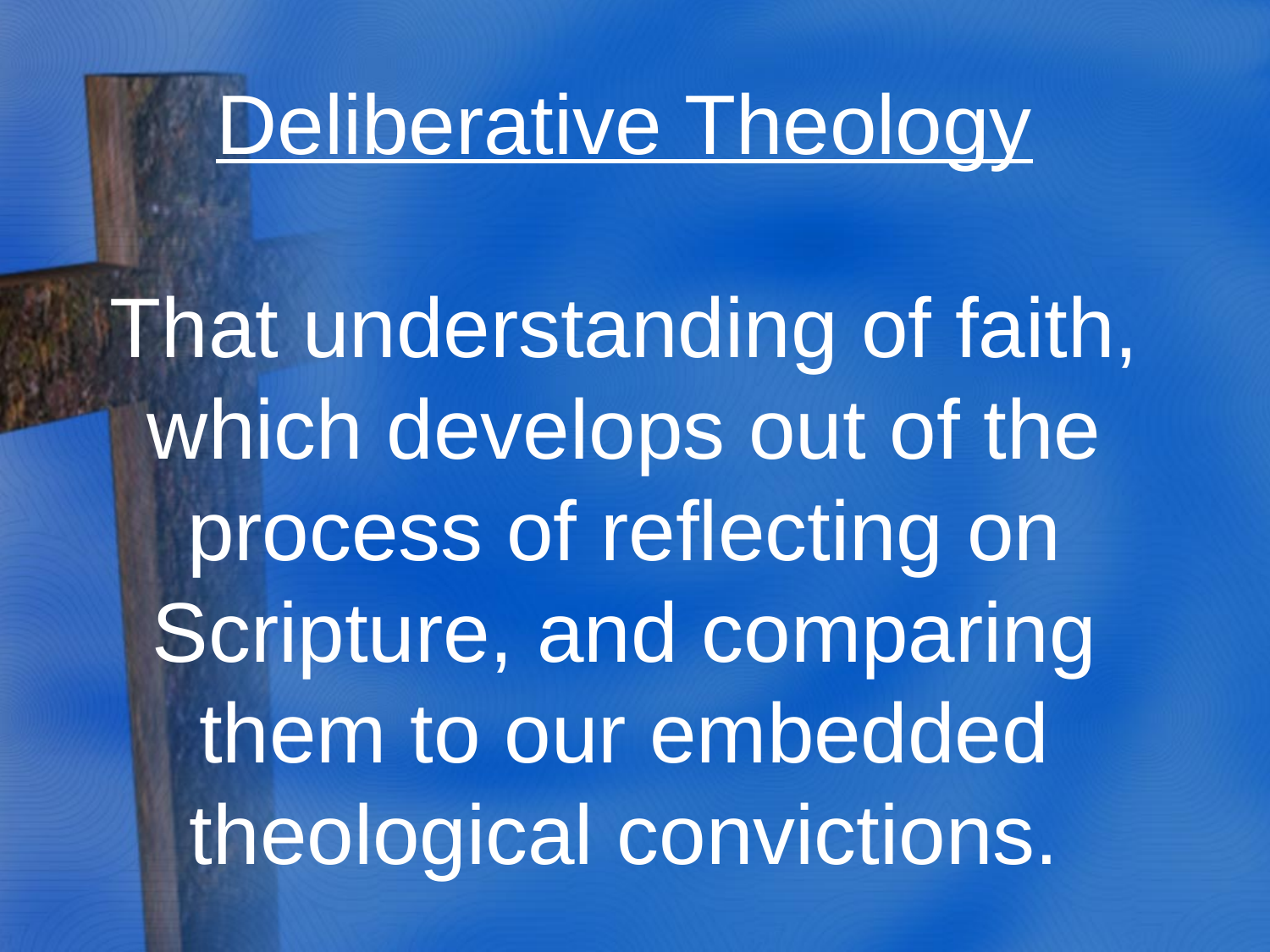

Deliberative Theology

That understanding of faith, which develops out of the process of reflecting on Scripture, and comparing them to our embedded theological convictions.